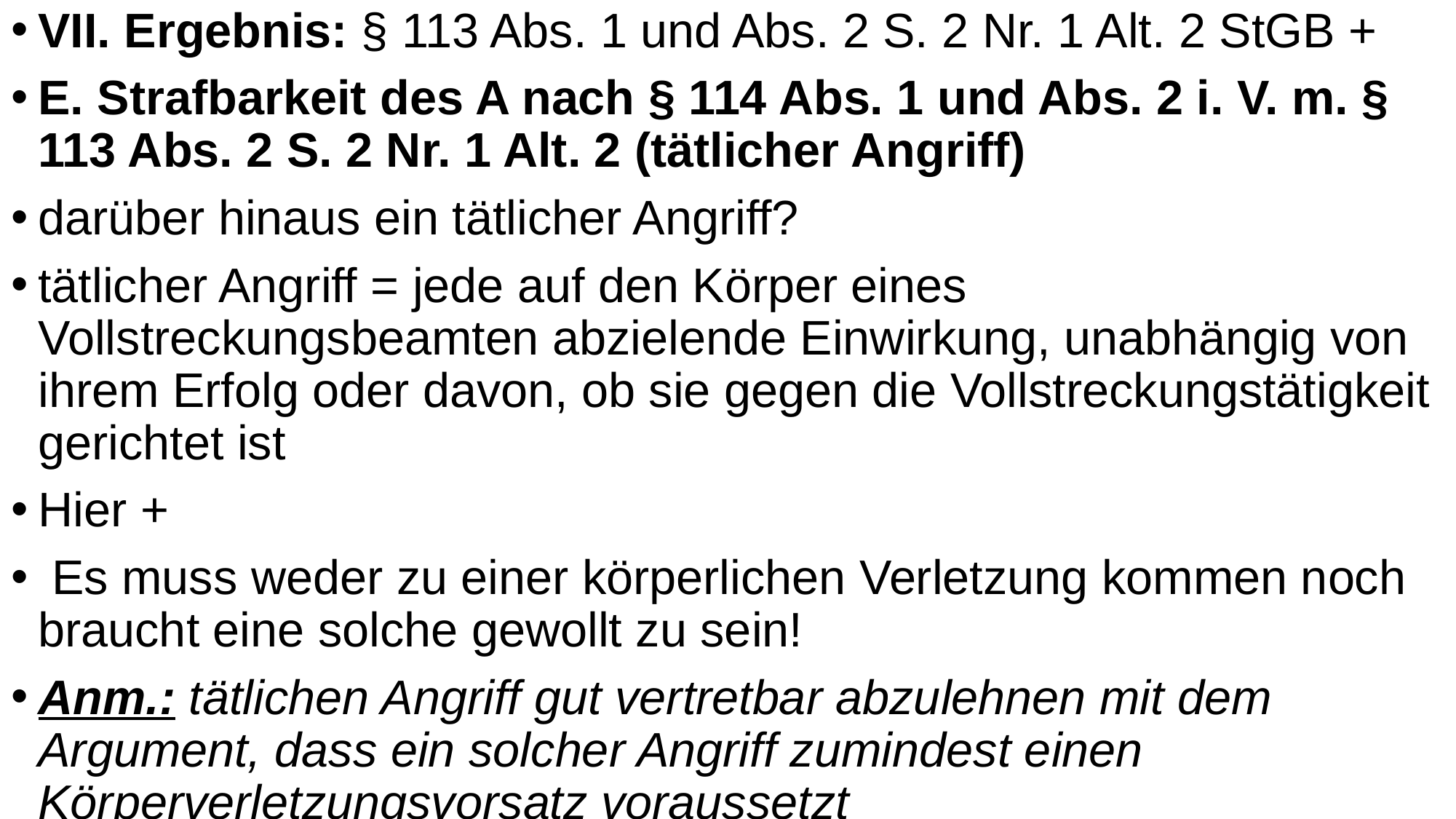

VII. Ergebnis: § 113 Abs. 1 und Abs. 2 S. 2 Nr. 1 Alt. 2 StGB +
E. Strafbarkeit des A nach § 114 Abs. 1 und Abs. 2 i. V. m. § 113 Abs. 2 S. 2 Nr. 1 Alt. 2 (tätlicher Angriff)
darüber hinaus ein tätlicher Angriff?
tätlicher Angriff = jede auf den Körper eines Vollstreckungsbeamten abzielende Einwirkung, unabhängig von ihrem Erfolg oder davon, ob sie gegen die Vollstreckungstätigkeit gerichtet ist
Hier +
 Es muss weder zu einer körperlichen Verletzung kommen noch braucht eine solche gewollt zu sein!
Anm.: tätlichen Angriff gut vertretbar abzulehnen mit dem Argument, dass ein solcher Angriff zumindest einen Körperverletzungsvorsatz voraussetzt